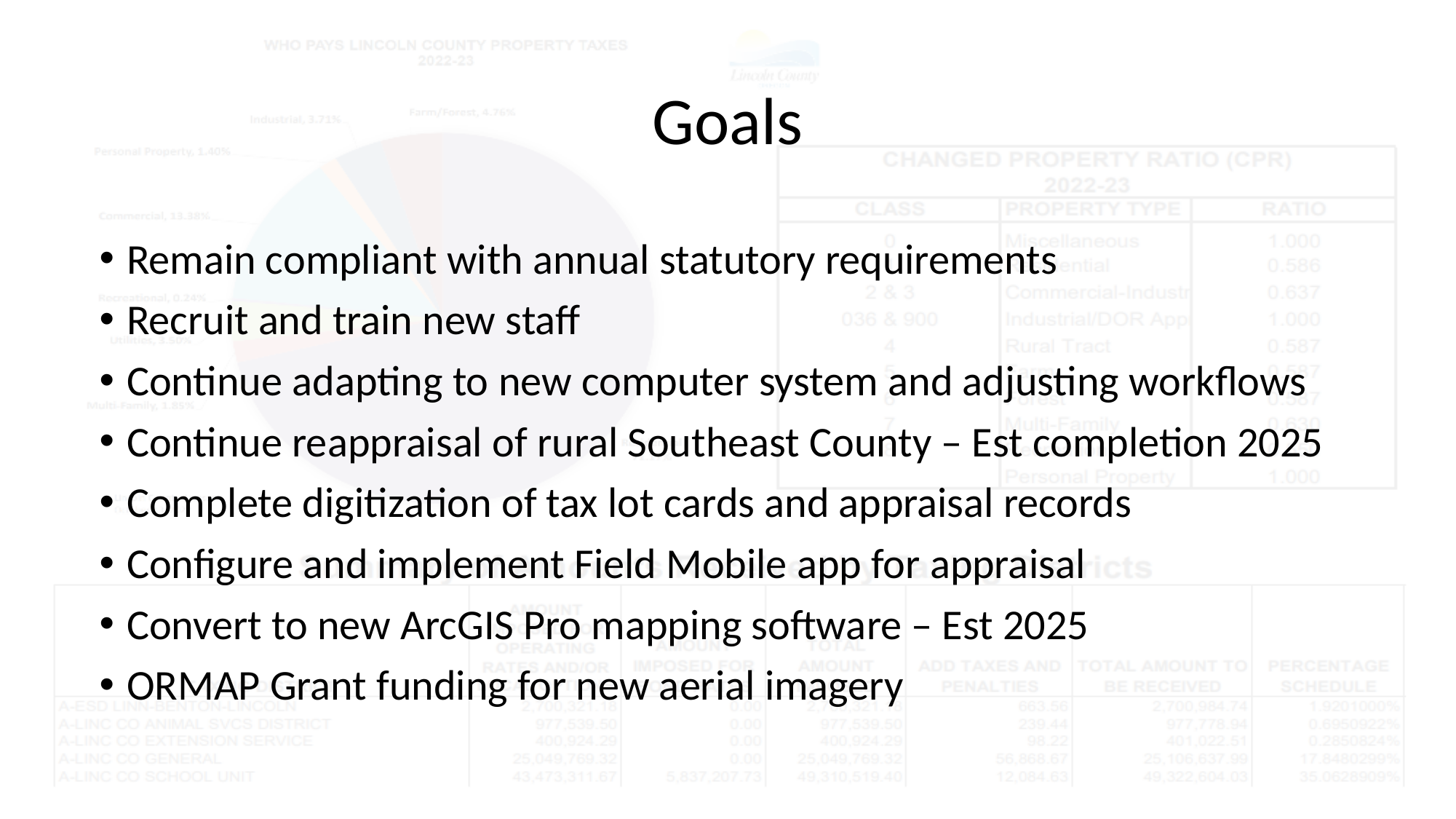

# Goals
Remain compliant with annual statutory requirements
Recruit and train new staff
Continue adapting to new computer system and adjusting workflows
Continue reappraisal of rural Southeast County – Est completion 2025
Complete digitization of tax lot cards and appraisal records
Configure and implement Field Mobile app for appraisal
Convert to new ArcGIS Pro mapping software – Est 2025
ORMAP Grant funding for new aerial imagery